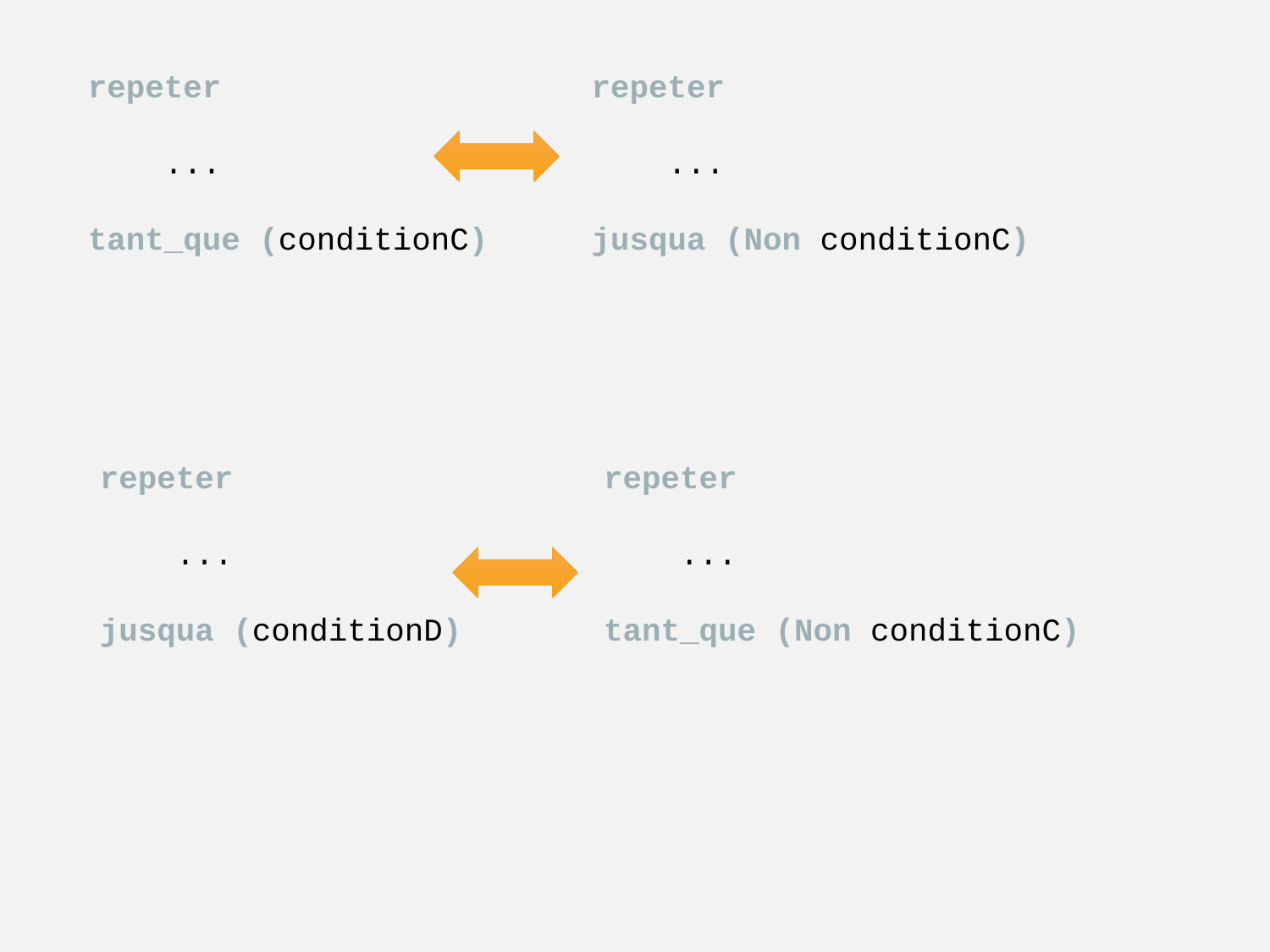

repeter

    ...

tant_que (conditionC)
repeter

    ...

jusqua (Non conditionC)

repeter

    ...

jusqua (conditionD)
repeter

    ...

tant_que (Non conditionC)